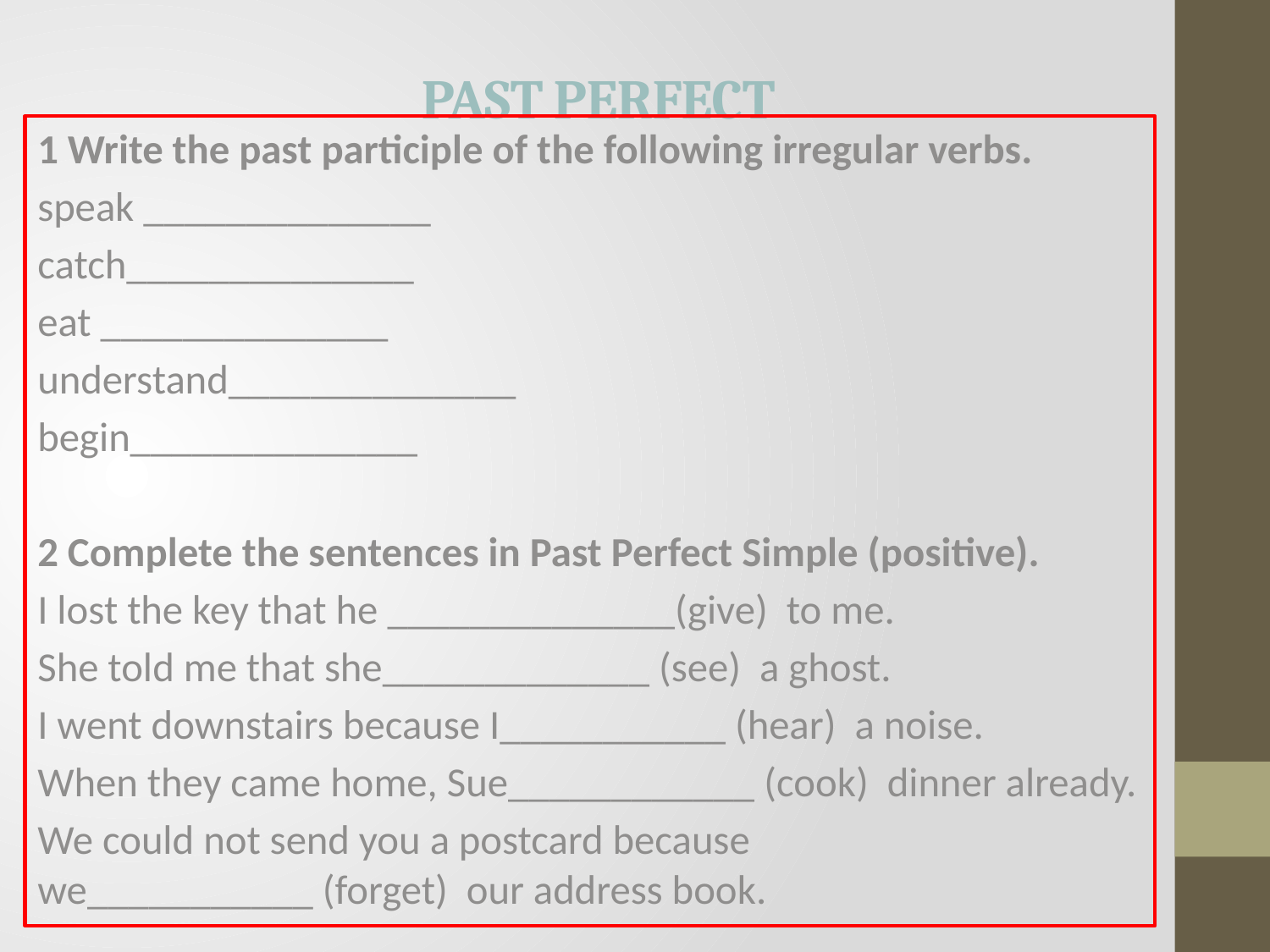

# PAST PERFECT
1 Write the past participle of the following irregular verbs.
speak ______________
catch______________
eat ______________
understand______________
begin______________

2 Complete the sentences in Past Perfect Simple (positive).
I lost the key that he ______________(give)  to me.
She told me that she_____________ (see)  a ghost.
I went downstairs because I___________ (hear)  a noise.
When they came home, Sue____________ (cook)  dinner already.
We could not send you a postcard because we___________ (forget)  our address book.